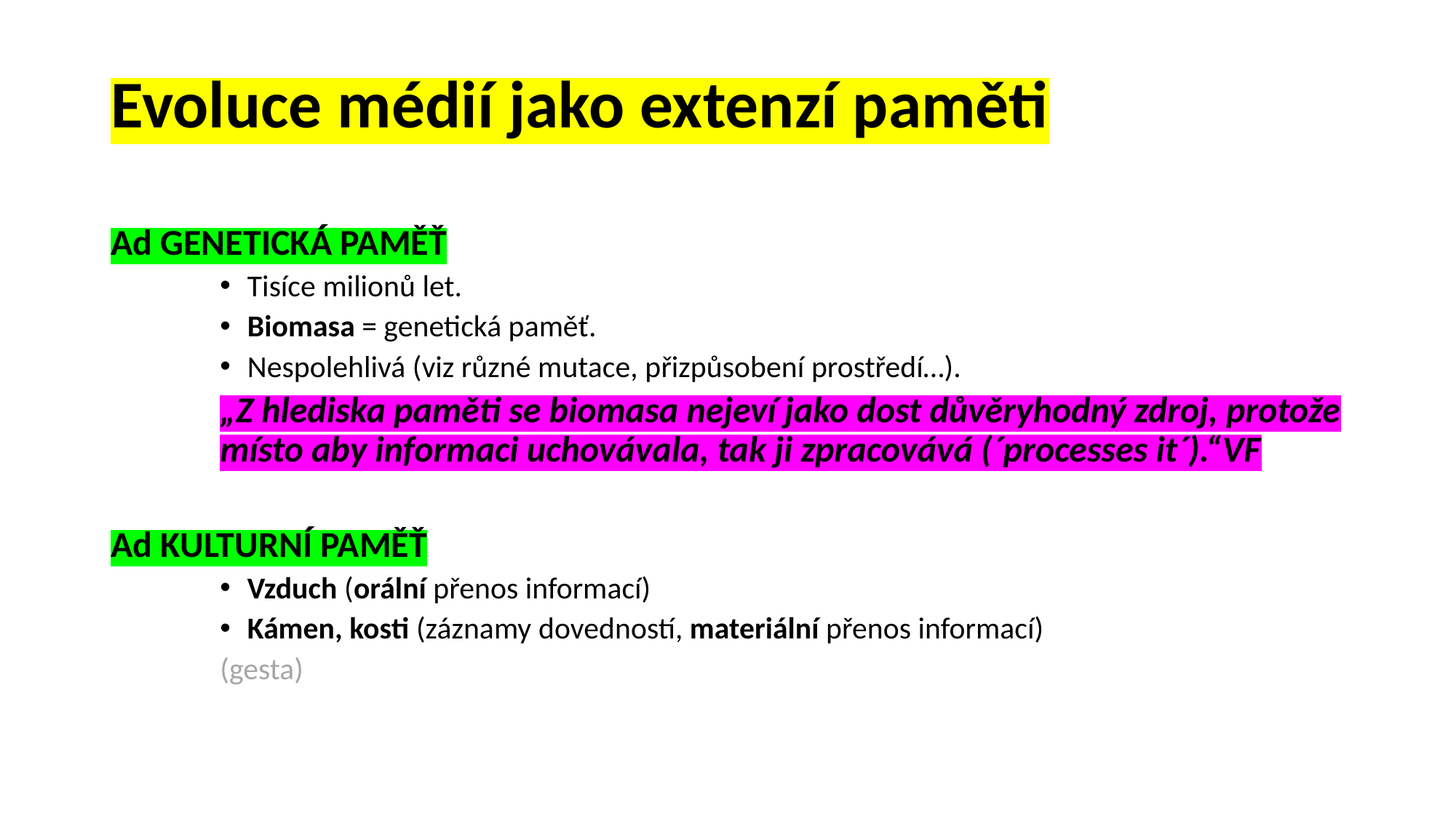

# Evoluce médií jako extenzí paměti
Ad GENETICKÁ PAMĚŤ
Tisíce milionů let.
Biomasa = genetická paměť.
Nespolehlivá (viz různé mutace, přizpůsobení prostředí…).
„Z hlediska paměti se biomasa nejeví jako dost důvěryhodný zdroj, protože místo aby informaci uchovávala, tak ji zpracovává (´processes it´).“VF

Ad KULTURNÍ PAMĚŤ
Vzduch (orální přenos informací)
Kámen, kosti (záznamy dovedností, materiální přenos informací)
(gesta)